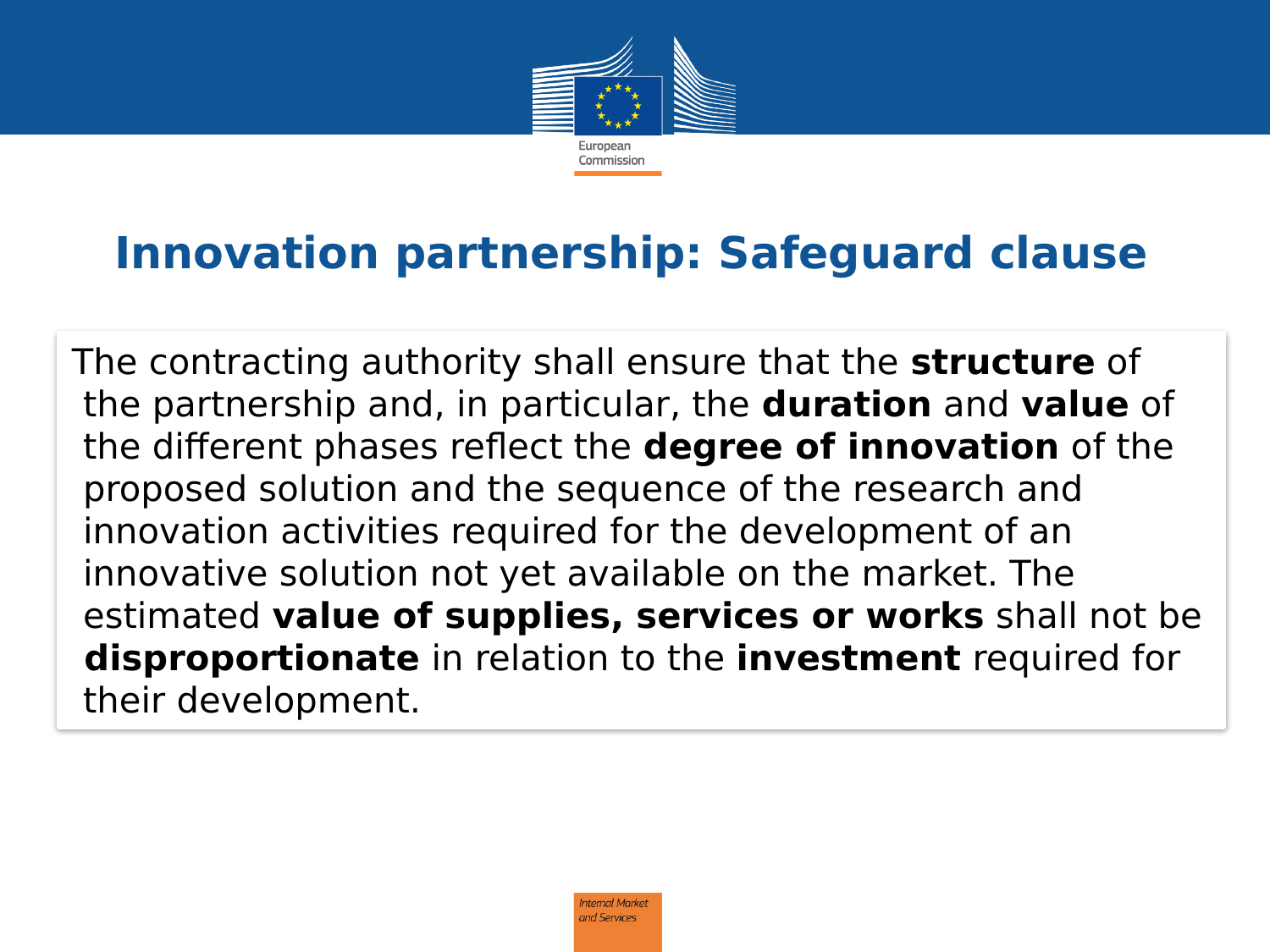

# Innovation partnership: Safeguard clause
The contracting authority shall ensure that the structure of
 the partnership and, in particular, the duration and value of
 the different phases reflect the degree of innovation of the
 proposed solution and the sequence of the research and
 innovation activities required for the development of an
 innovative solution not yet available on the market. The
 estimated value of supplies, services or works shall not be
 disproportionate in relation to the investment required for
 their development.